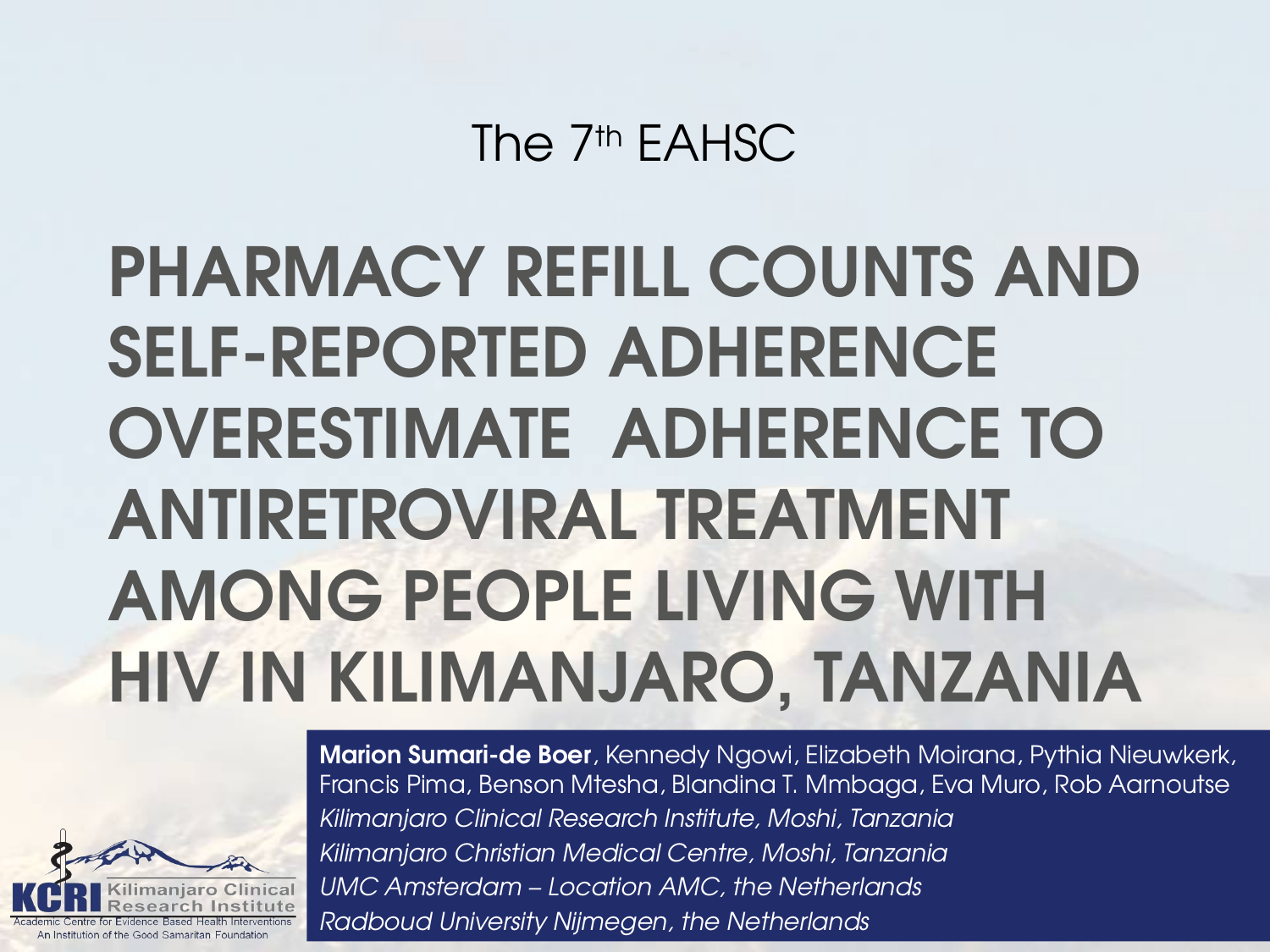

The 7th EAHSC
# Pharmacy refill counts and self-reported adherence overestimate  adherence to antiretroviral treatment among people living with HIV in Kilimanjaro, Tanzania
Marion Sumari-de Boer, Kennedy Ngowi, Elizabeth Moirana, Pythia Nieuwkerk, Francis Pima, Benson Mtesha, Blandina T. Mmbaga, Eva Muro, Rob Aarnoutse
Kilimanjaro Clinical Research Institute, Moshi, Tanzania
Kilimanjaro Christian Medical Centre, Moshi, Tanzania
UMC Amsterdam – Location AMC, the Netherlands
Radboud University Nijmegen, the Netherlands